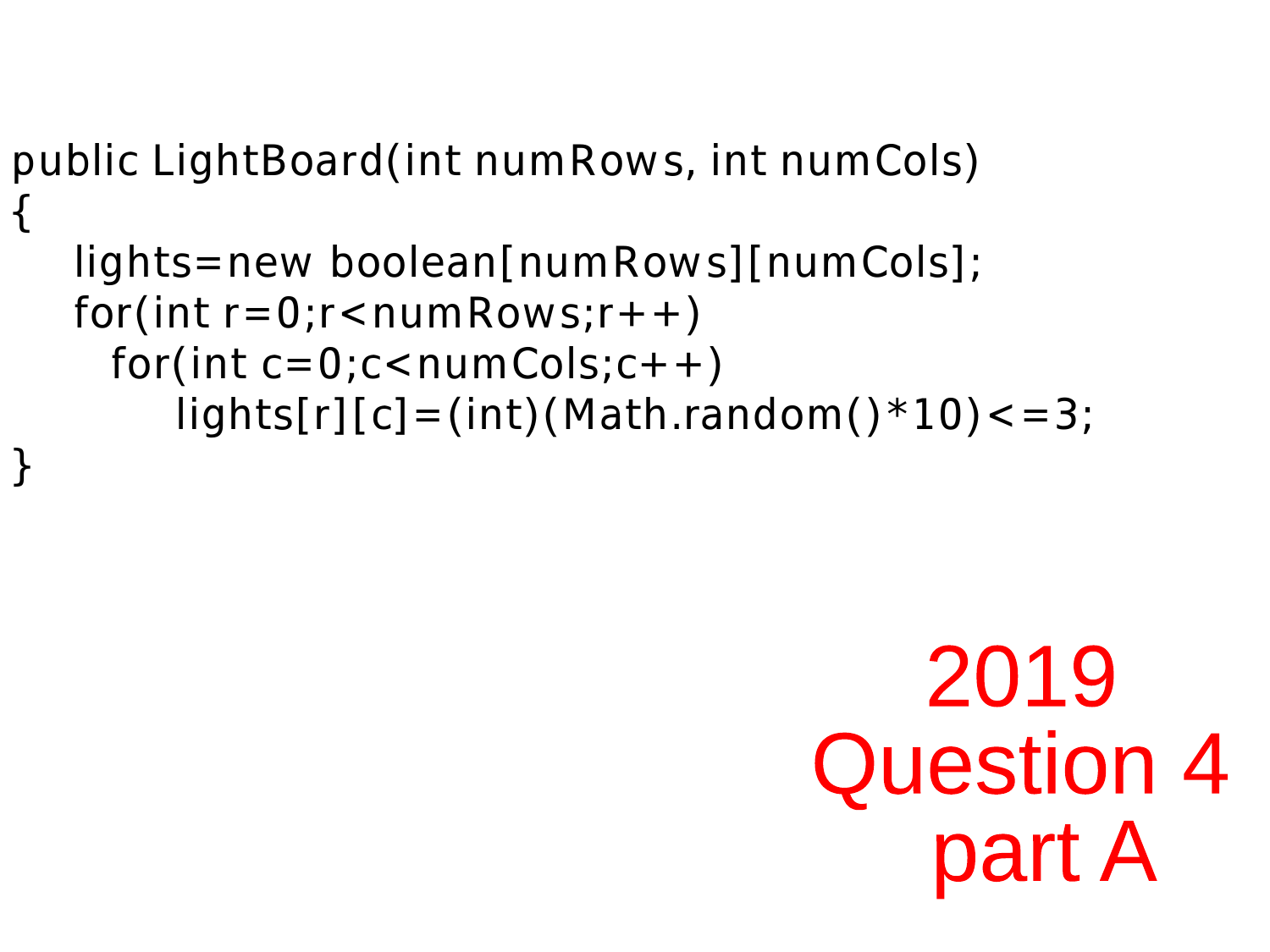

public LightBoard(int numRows, int numCols)
{
     lights=new boolean[numRows][numCols];
     for(int r=0;r<numRows;r++)
        for(int c=0;c<numCols;c++)
	   lights[r][c]=(int)(Math.random()*10)<=3;
}
2019
Question 4
 part A